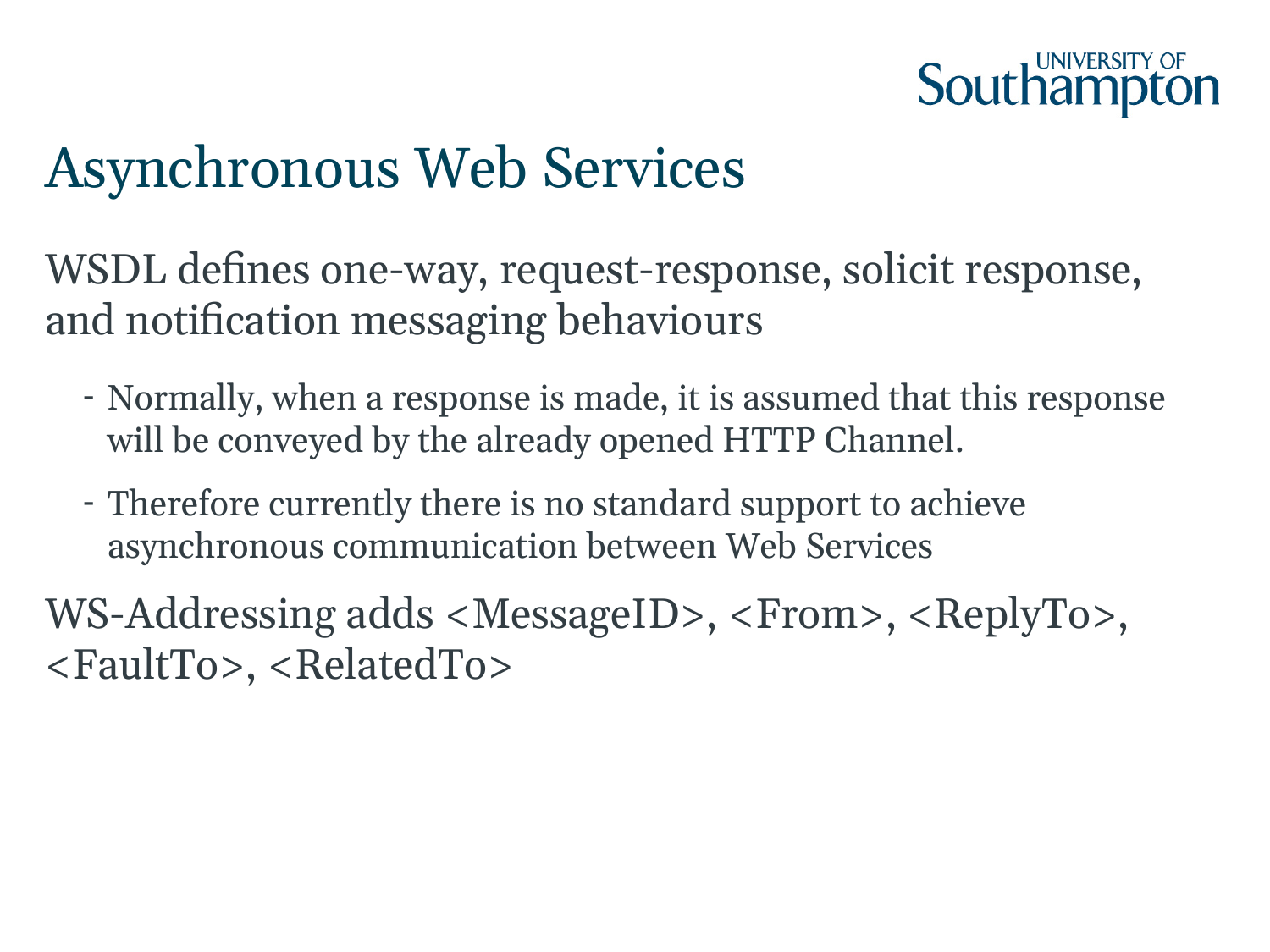

# Asynchronous Web Services
WSDL defines one-way, request-response, solicit response, and notification messaging behaviours
Normally, when a response is made, it is assumed that this response will be conveyed by the already opened HTTP Channel.
Therefore currently there is no standard support to achieve asynchronous communication between Web Services
WS-Addressing adds <MessageID>, <From>, <ReplyTo>, <FaultTo>, <RelatedTo>